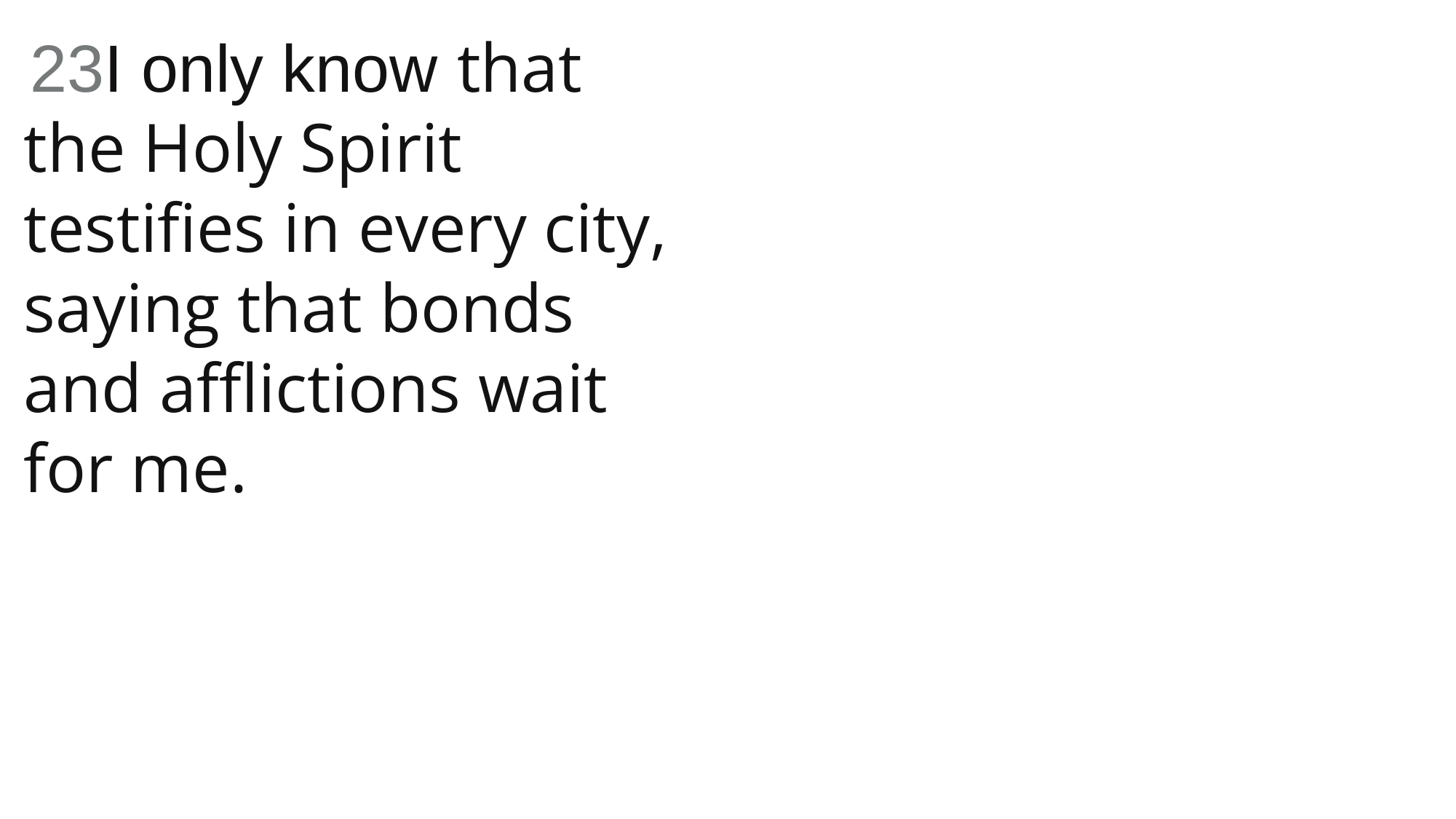

23I only know that the Holy Spirit testifies in every city, saying that bonds and afflictions wait for me.